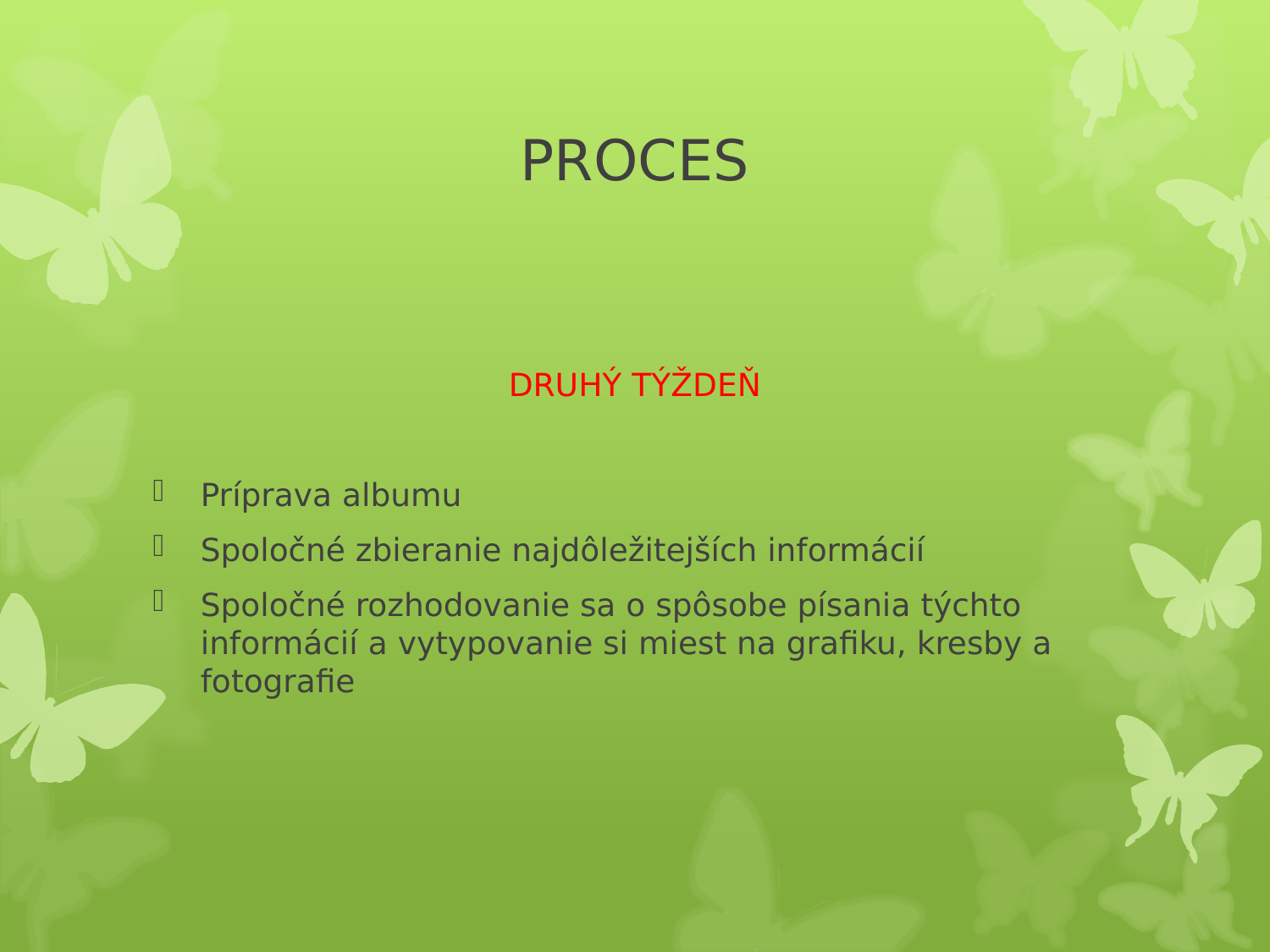

# PROCES
DRUHÝ TÝŽDEŇ

Príprava albumu
Spoločné zbieranie najdôležitejších informácií
Spoločné rozhodovanie sa o spôsobe písania týchto informácií a vytypovanie si miest na grafiku, kresby a fotografie